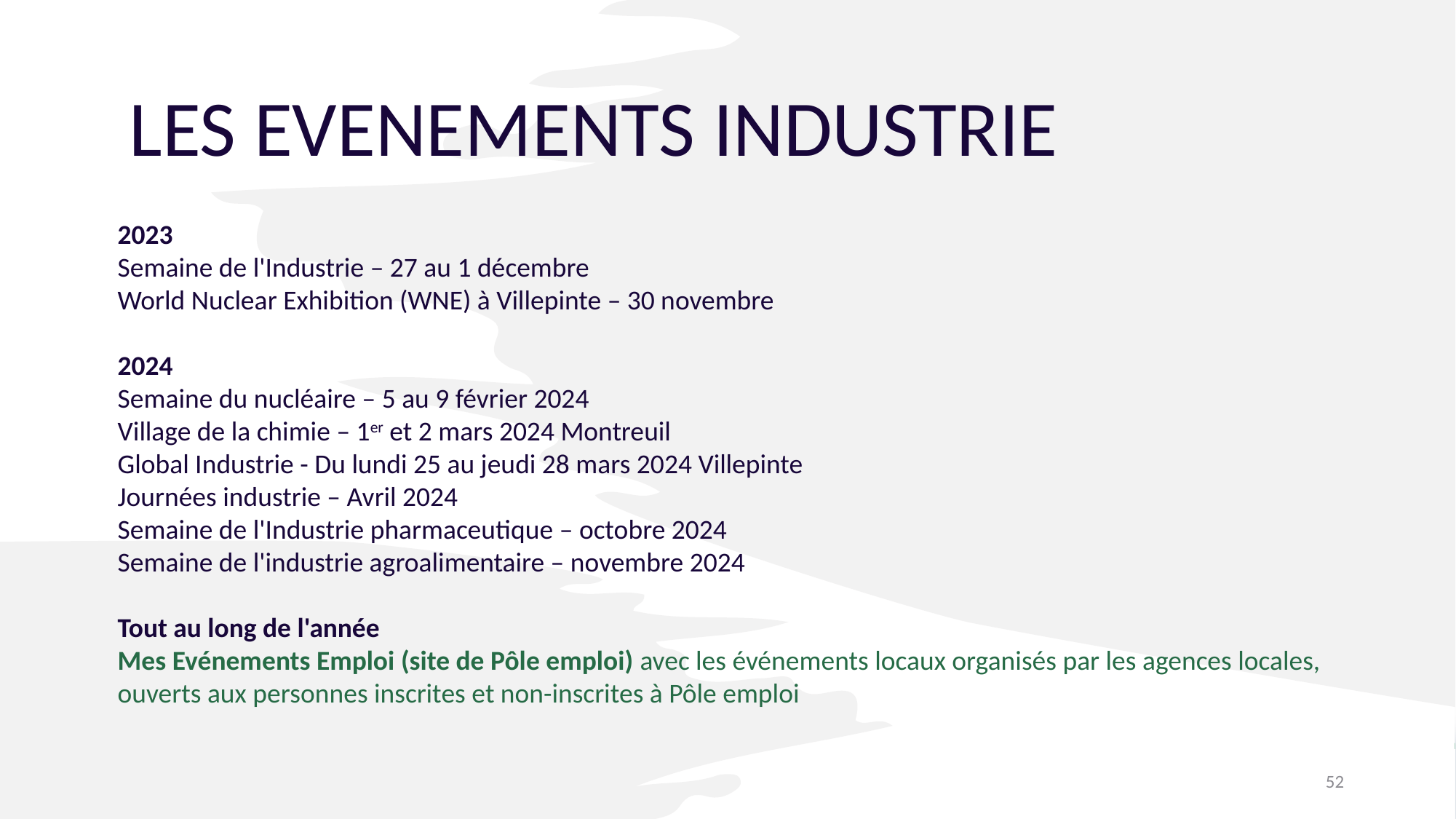

LES EVENEMENTS INDUSTRIE

2023
Semaine de l'Industrie – 27 au 1 décembre
World Nuclear Exhibition (WNE) à Villepinte – 30 novembre

2024
Semaine du nucléaire – 5 au 9 février 2024
Village de la chimie – 1er et 2 mars 2024 Montreuil
Global Industrie - Du lundi 25 au jeudi 28 mars 2024 Villepinte
Journées industrie – Avril 2024
Semaine de l'Industrie pharmaceutique – octobre 2024
Semaine de l'industrie agroalimentaire – novembre 2024

Tout au long de l'année
Mes Evénements Emploi (site de Pôle emploi) avec les événements locaux organisés par les agences locales, ouverts aux personnes inscrites et non-inscrites à Pôle emploi

52